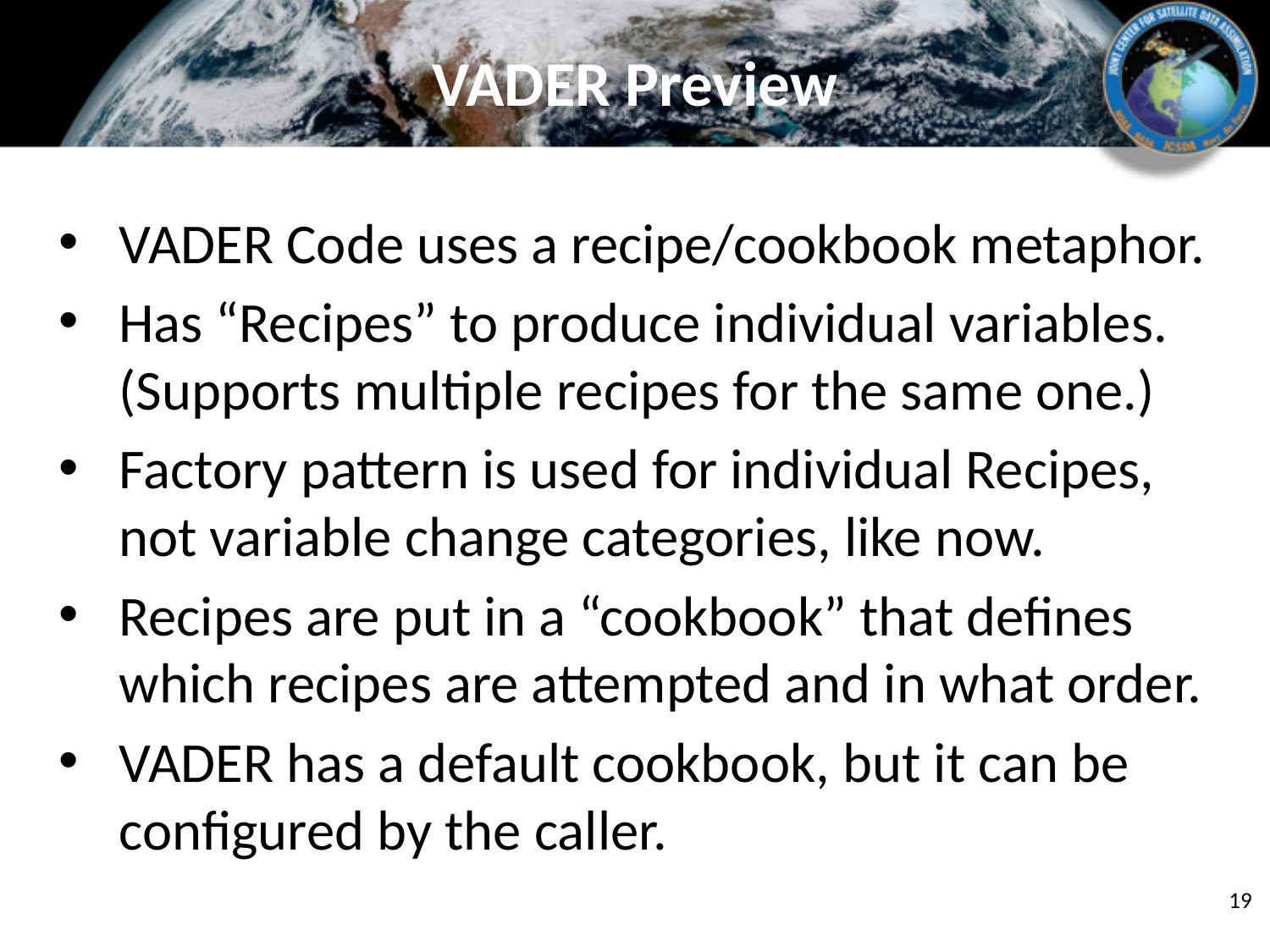

# VADER Preview
VADER Code uses a recipe/cookbook metaphor.
Has “Recipes” to produce individual variables. (Supports multiple recipes for the same one.)
Factory pattern is used for individual Recipes, not variable change categories, like now.
Recipes are put in a “cookbook” that defines which recipes are attempted and in what order.
VADER has a default cookbook, but it can be configured by the caller.
19